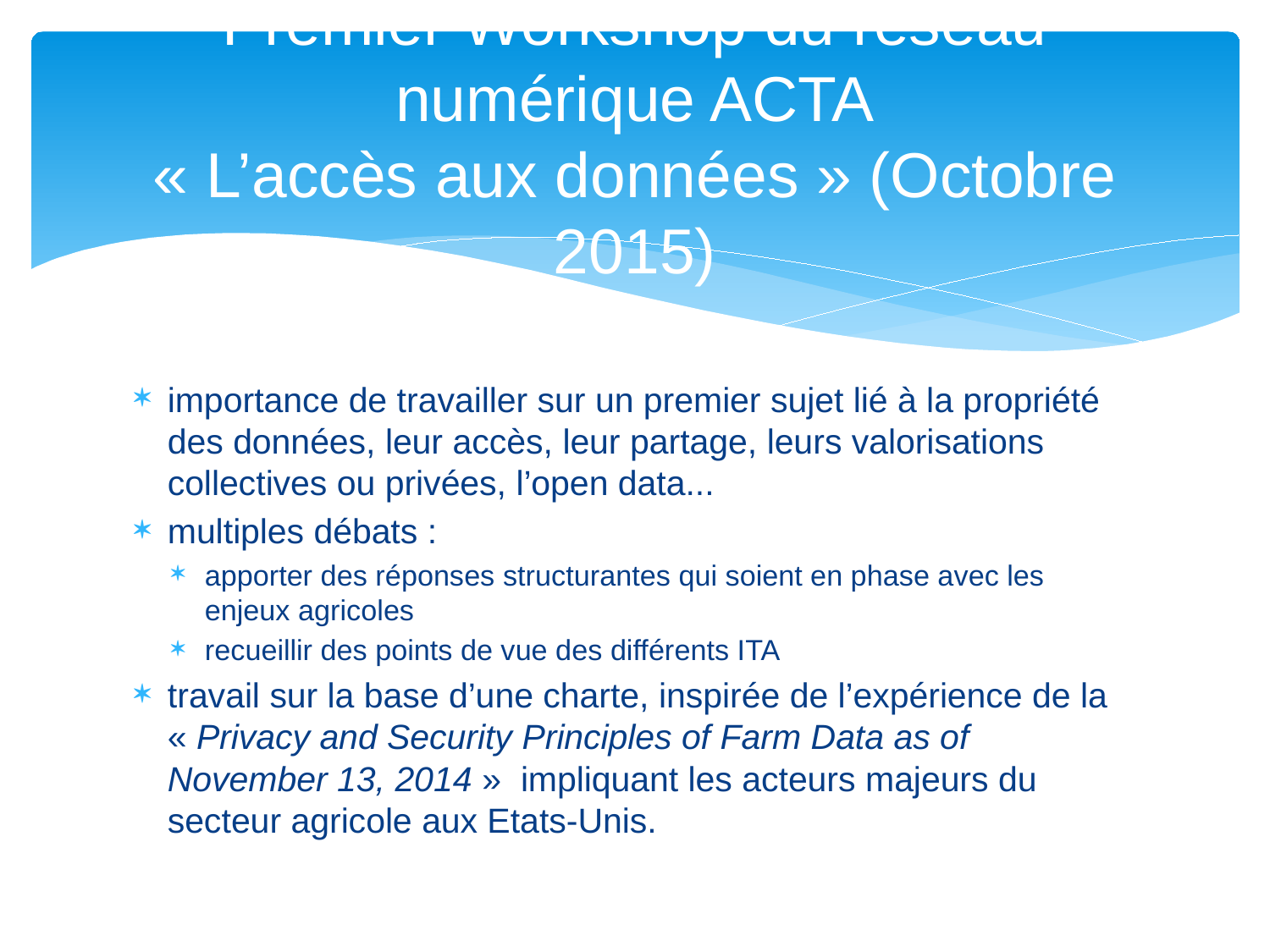

# Premier Workshop du réseau numérique ACTA « L’accès aux données » (Octobre 2015)
importance de travailler sur un premier sujet lié à la propriété des données, leur accès, leur partage, leurs valorisations collectives ou privées, l’open data...
multiples débats :
apporter des réponses structurantes qui soient en phase avec les enjeux agricoles
recueillir des points de vue des différents ITA
travail sur la base d’une charte, inspirée de l’expérience de la « Privacy and Security Principles of Farm Data as of November 13, 2014 »  impliquant les acteurs majeurs du secteur agricole aux Etats-Unis.